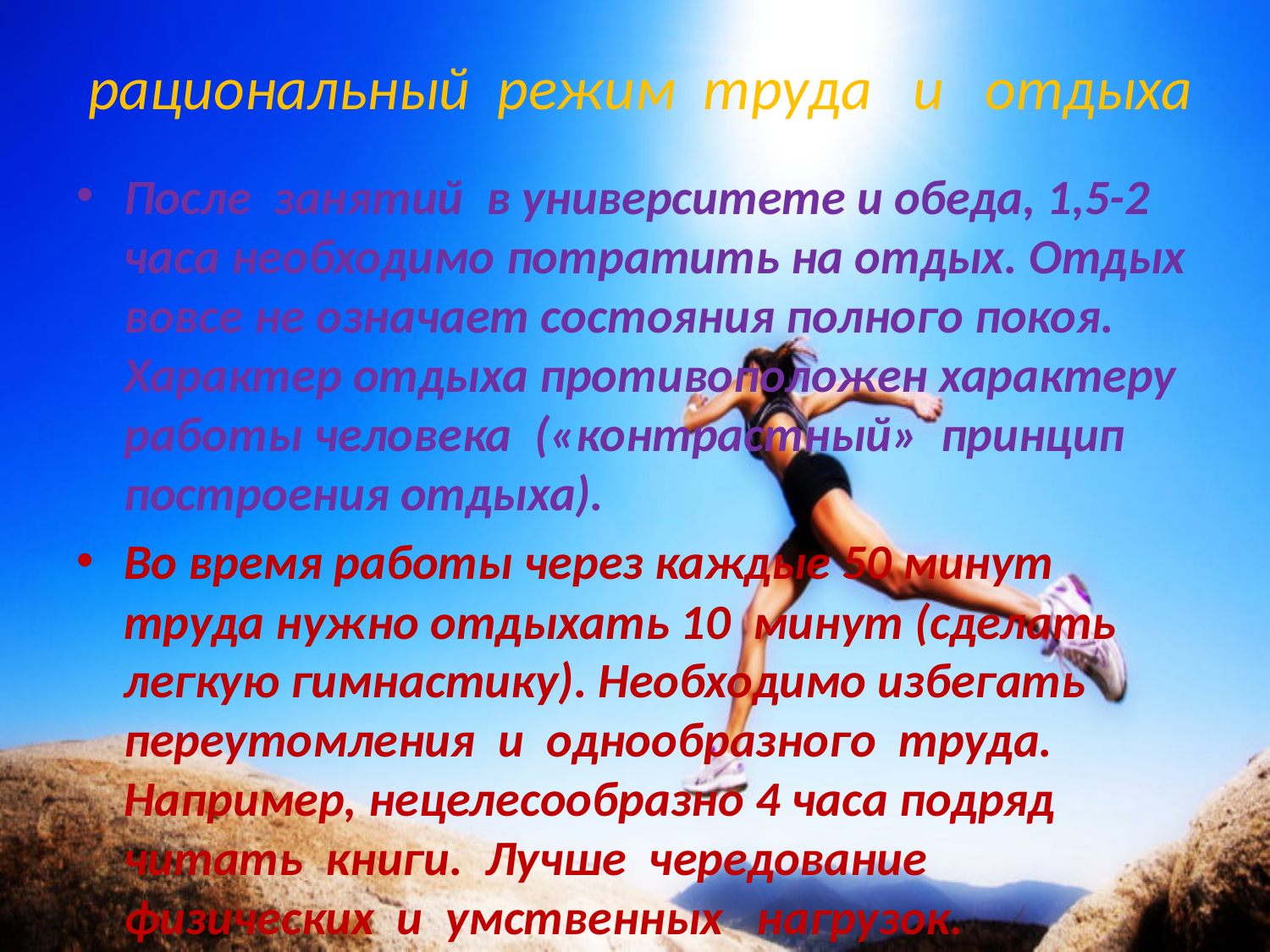

# рациональный  режим  труда   и   отдыха
После  занятий  в университете и обеда, 1,5-2 часа необходимо потратить на отдых. Отдых вовсе не означает состояния полного покоя. Характер отдыха противоположен характеру работы человека  («контрастный»  принцип построения отдыха).
Во время работы через каждые 50 минут труда нужно отдыхать 10  минут (сделать легкую гимнастику). Необходимо избегать  переутомления  и  однообразного  труда.  Например, нецелесообразно 4 часа подряд  читать  книги.  Лучше  чередование  физических  и  умственных   нагрузок.